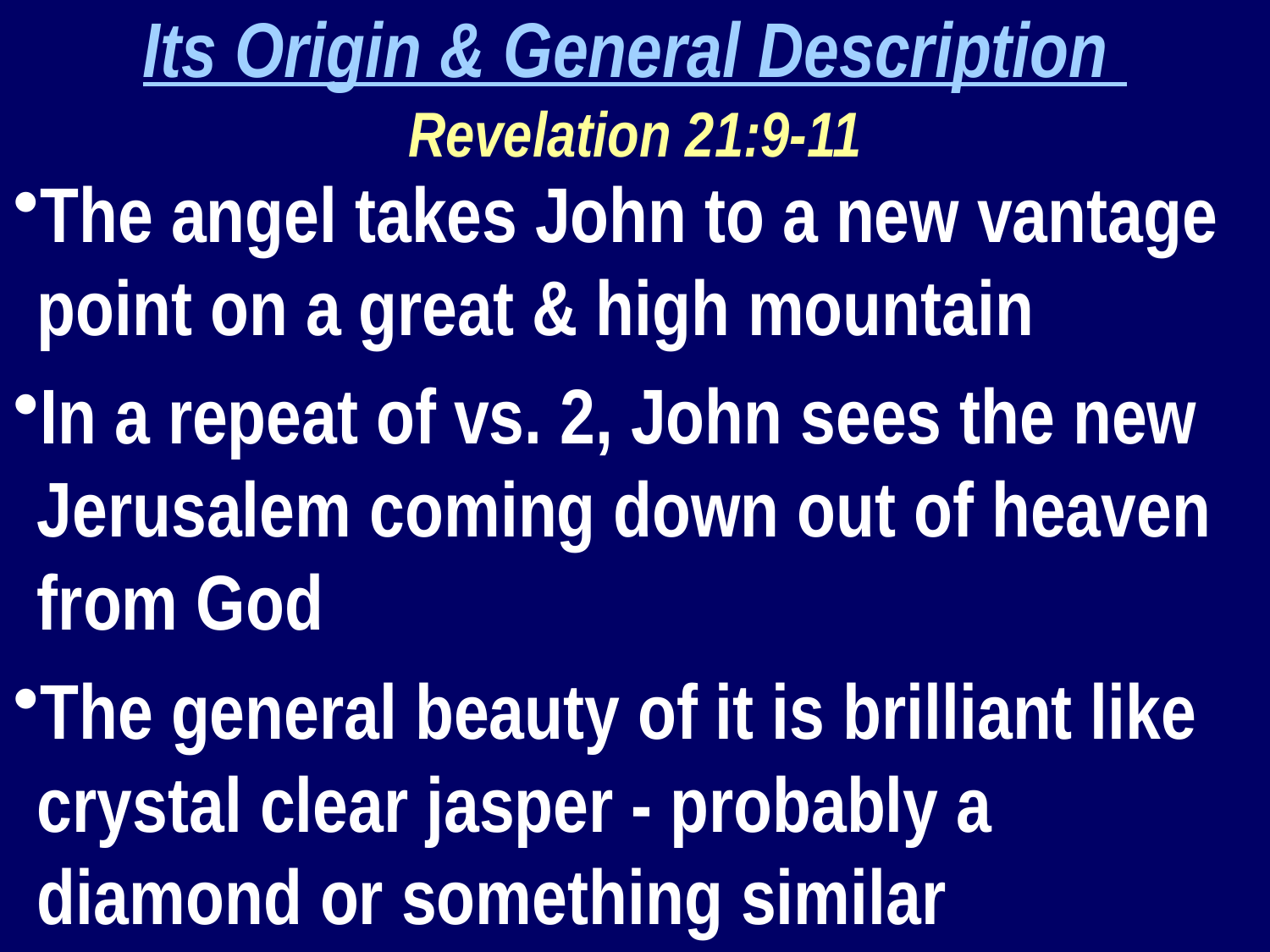

Its Origin & General Description
Revelation 21:9-11
The angel takes John to a new vantage point on a great & high mountain
In a repeat of vs. 2, John sees the new Jerusalem coming down out of heaven from God
The general beauty of it is brilliant like crystal clear jasper - probably a diamond or something similar